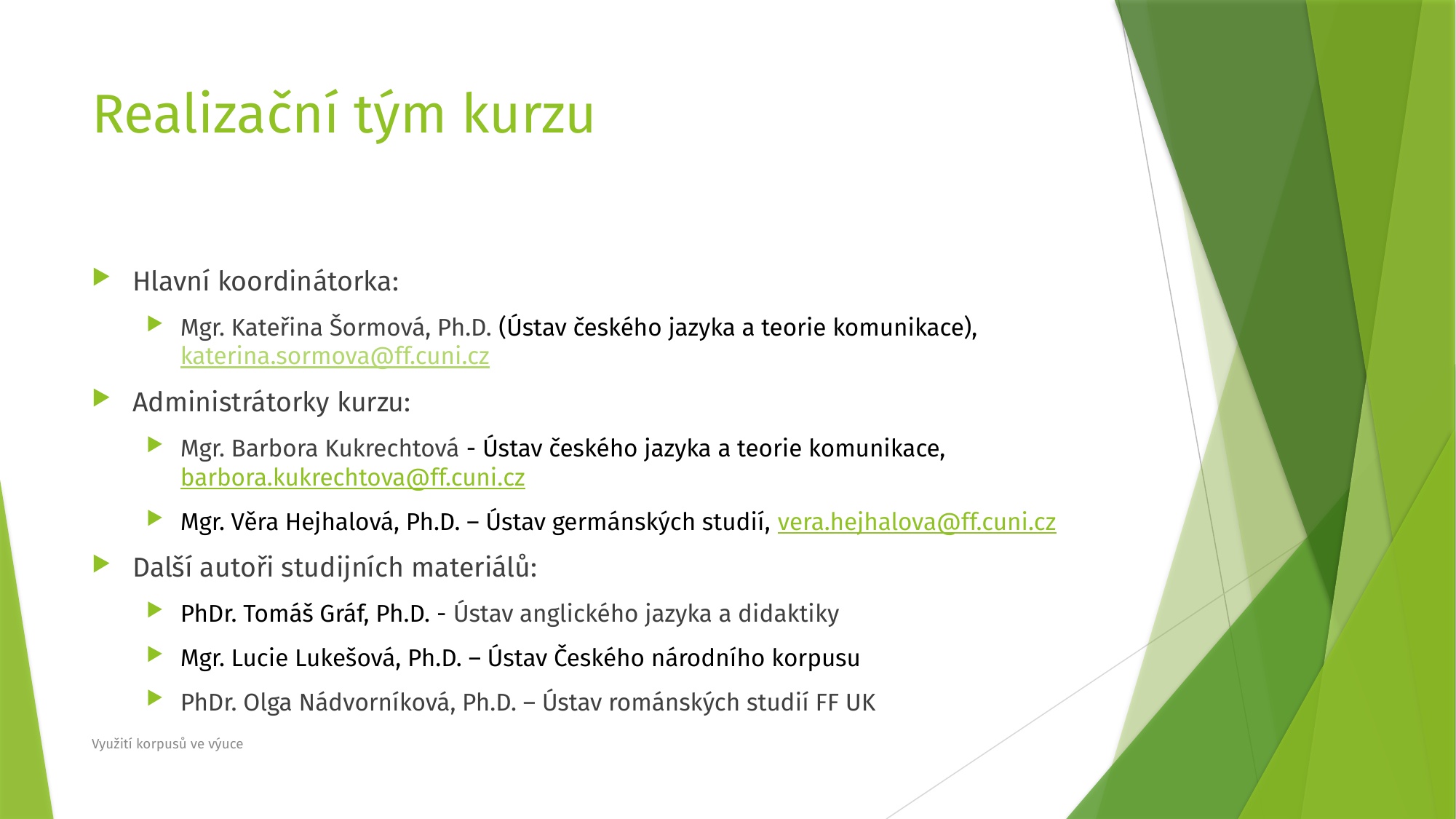

# Realizační tým kurzu
Hlavní koordinátorka:
Mgr. Kateřina Šormová, Ph.D. (Ústav českého jazyka a teorie komunikace), katerina.sormova@ff.cuni.cz
Administrátorky kurzu:
Mgr. Barbora Kukrechtová - Ústav českého jazyka a teorie komunikace, barbora.kukrechtova@ff.cuni.cz
Mgr. Věra Hejhalová, Ph.D. – Ústav germánských studií, vera.hejhalova@ff.cuni.cz
Další autoři studijních materiálů:
PhDr. Tomáš Gráf, Ph.D. - Ústav anglického jazyka a didaktiky
Mgr. Lucie Lukešová, Ph.D. – Ústav Českého národního korpusu
PhDr. Olga Nádvorníková, Ph.D. – Ústav románských studií FF UK

Využití korpusů ve výuce